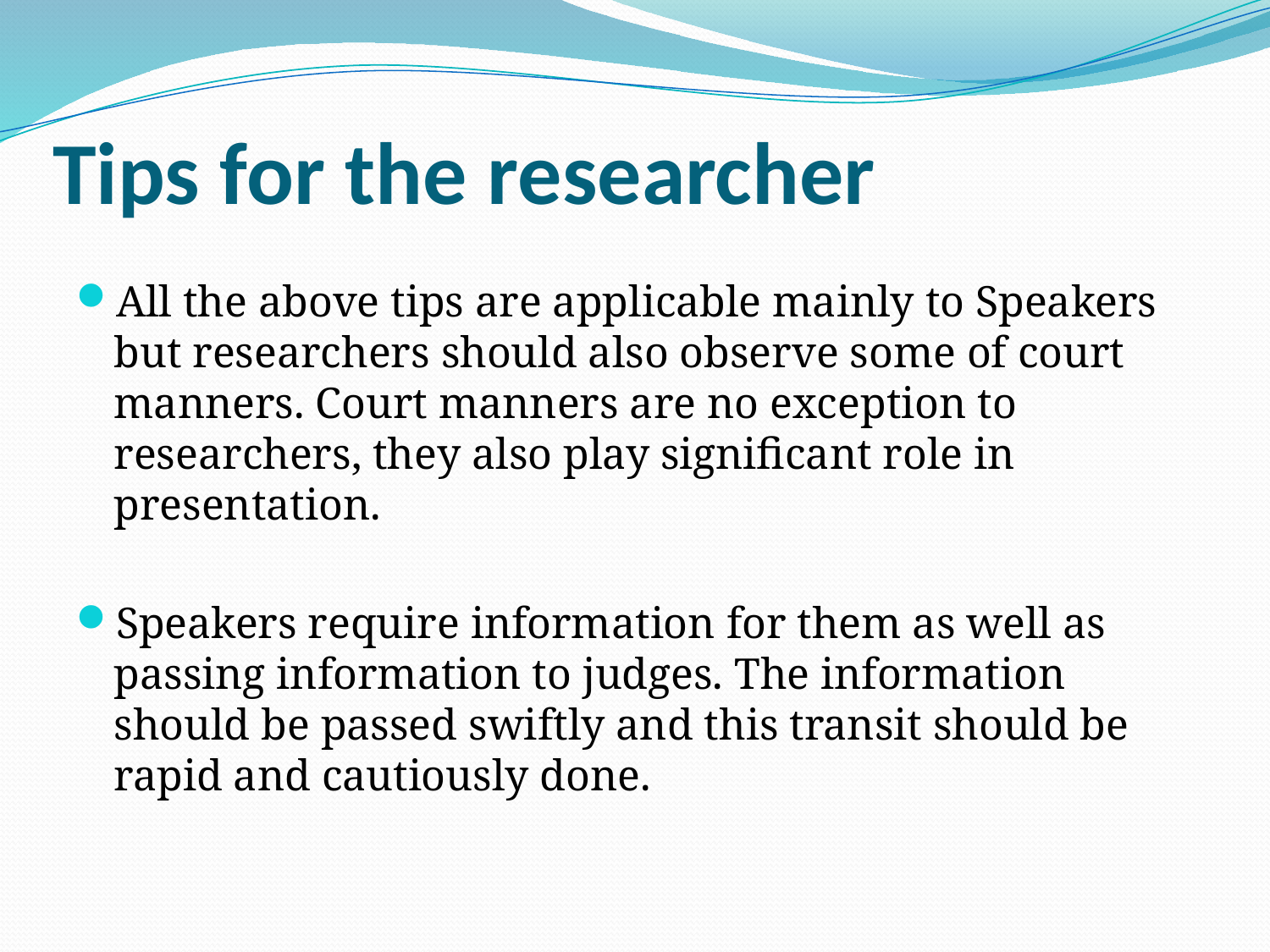

# Tips for the researcher
All the above tips are applicable mainly to Speakers but researchers should also observe some of court manners. Court manners are no exception to researchers, they also play significant role in presentation.

Speakers require information for them as well as passing information to judges. The information should be passed swiftly and this transit should be rapid and cautiously done.